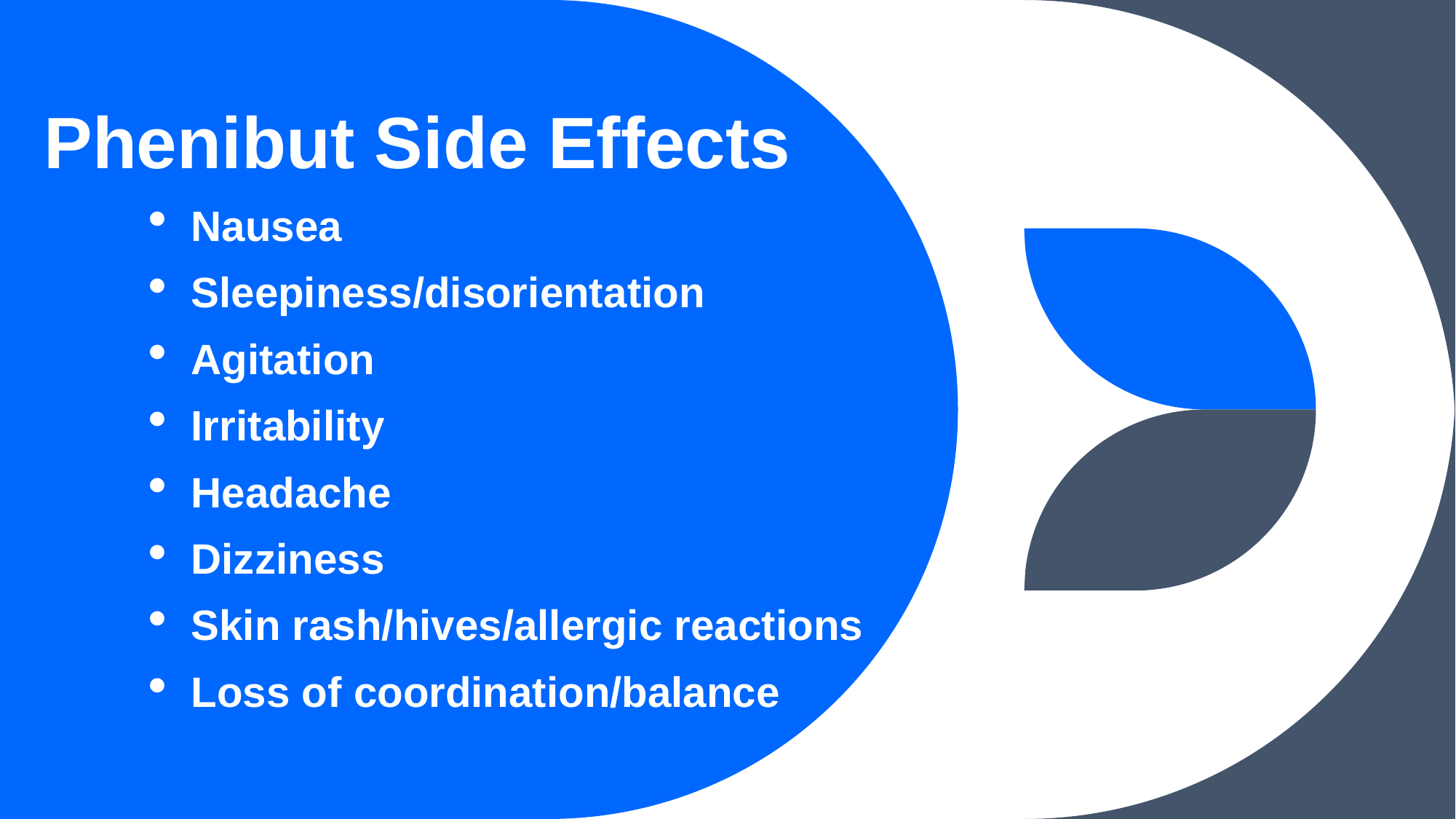

# Phenibut Side Effects
Nausea
Sleepiness/disorientation
Agitation
Irritability
Headache
Dizziness
Skin rash/hives/allergic reactions
Loss of coordination/balance